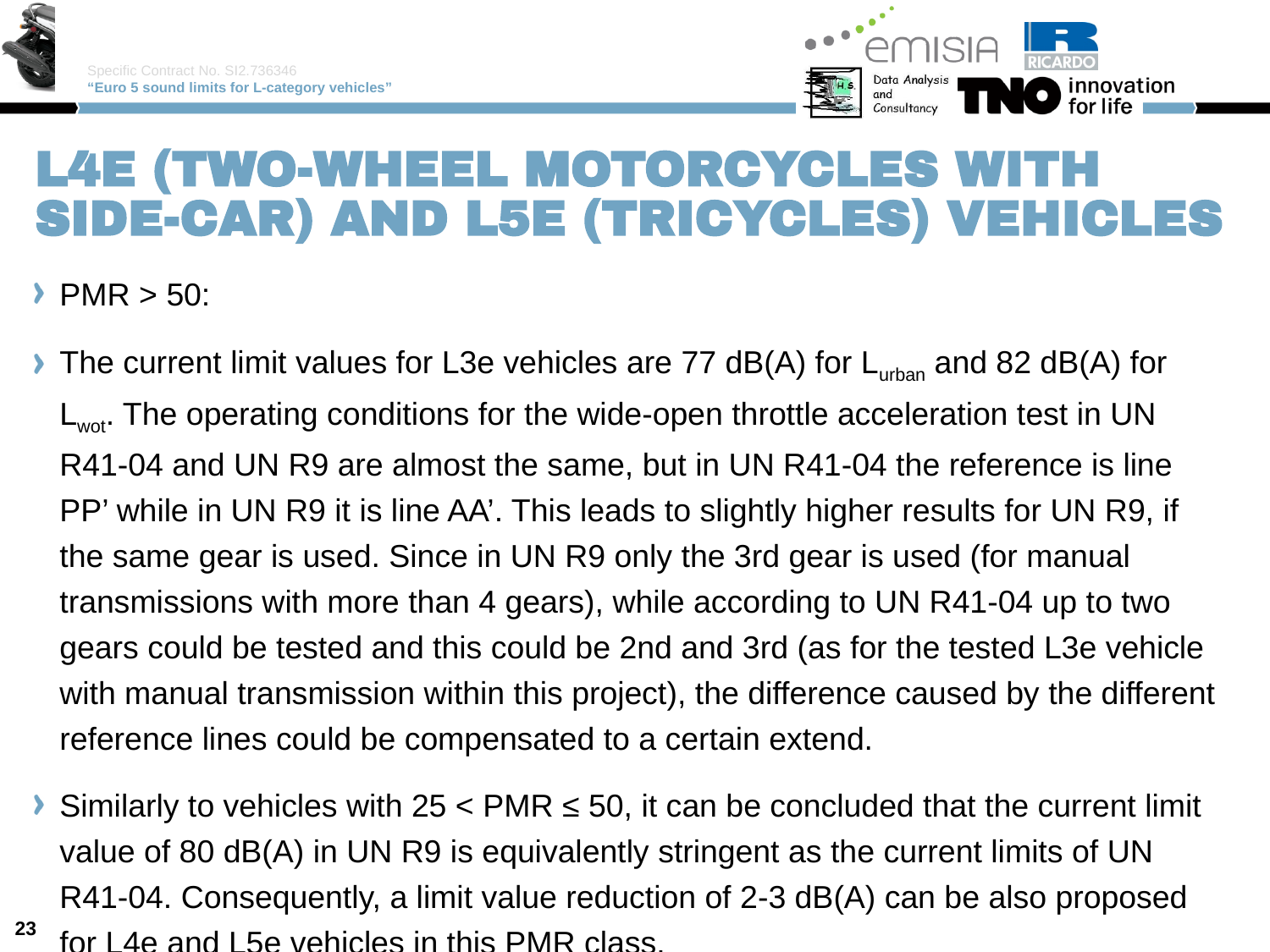

# L4e (two-wheel motorcycles with side-car) and L5e (tricycles) vehicles
PMR > 50:
The current limit values for L3e vehicles are 77 dB(A) for Lurban and 82 dB(A) for Lwot. The operating conditions for the wide-open throttle acceleration test in UN R41-04 and UN R9 are almost the same, but in UN R41-04 the reference is line PP’ while in UN R9 it is line AA’. This leads to slightly higher results for UN R9, if the same gear is used. Since in UN R9 only the 3rd gear is used (for manual transmissions with more than 4 gears), while according to UN R41-04 up to two gears could be tested and this could be 2nd and 3rd (as for the tested L3e vehicle with manual transmission within this project), the difference caused by the different reference lines could be compensated to a certain extend.
Similarly to vehicles with 25 < PMR ≤ 50, it can be concluded that the current limit value of 80 dB(A) in UN R9 is equivalently stringent as the current limits of UN R41-04. Consequently, a limit value reduction of 2-3 dB(A) can be also proposed for L4e and L5e vehicles in this PMR class.
23